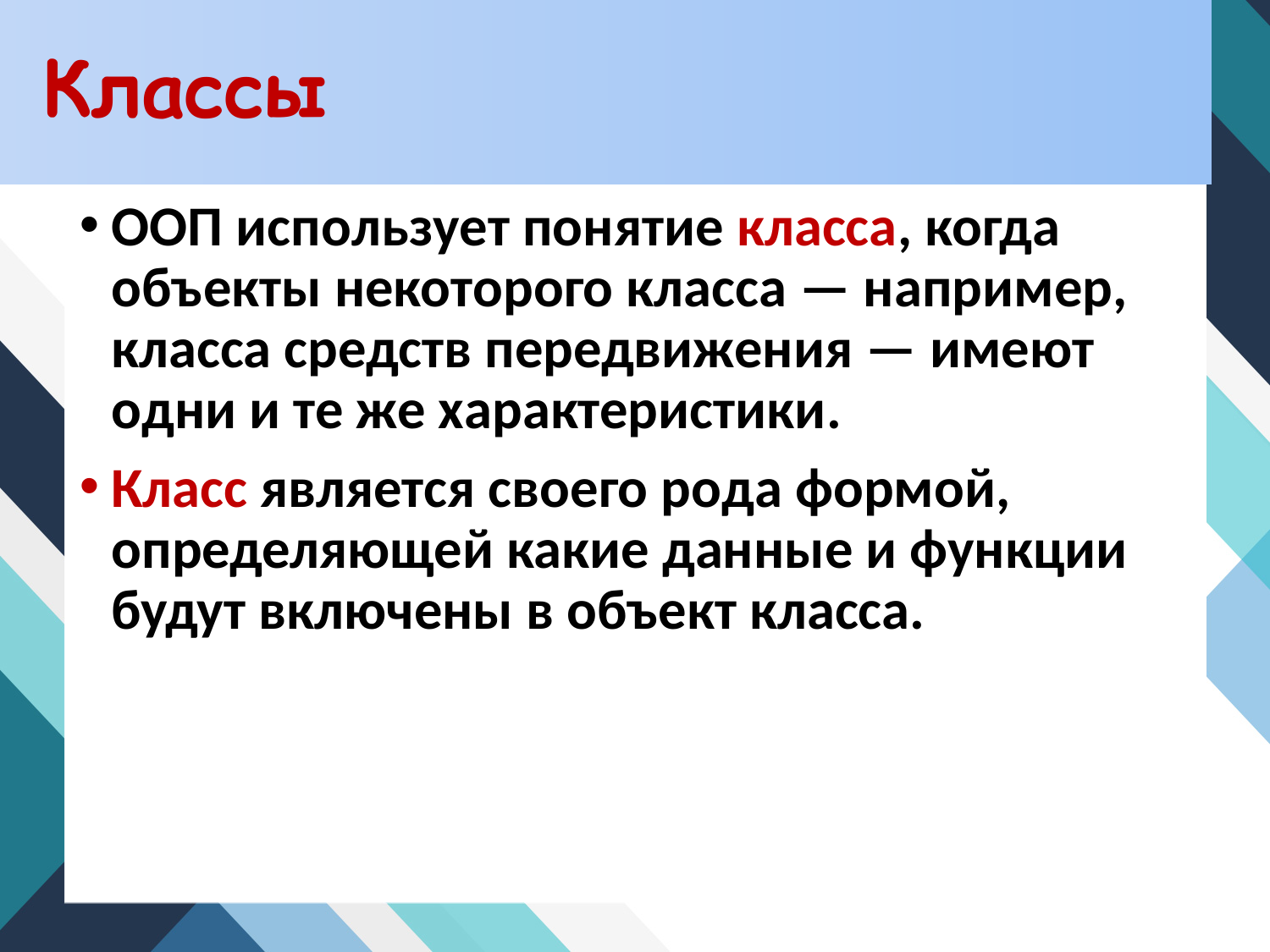

# Классы
ООП использует понятие класса, когда объекты некоторого класса — например, класса средств передвижения — имеют одни и те же характеристики.
Класс является своего рода формой, определяющей какие данные и функции будут включены в объект класса.